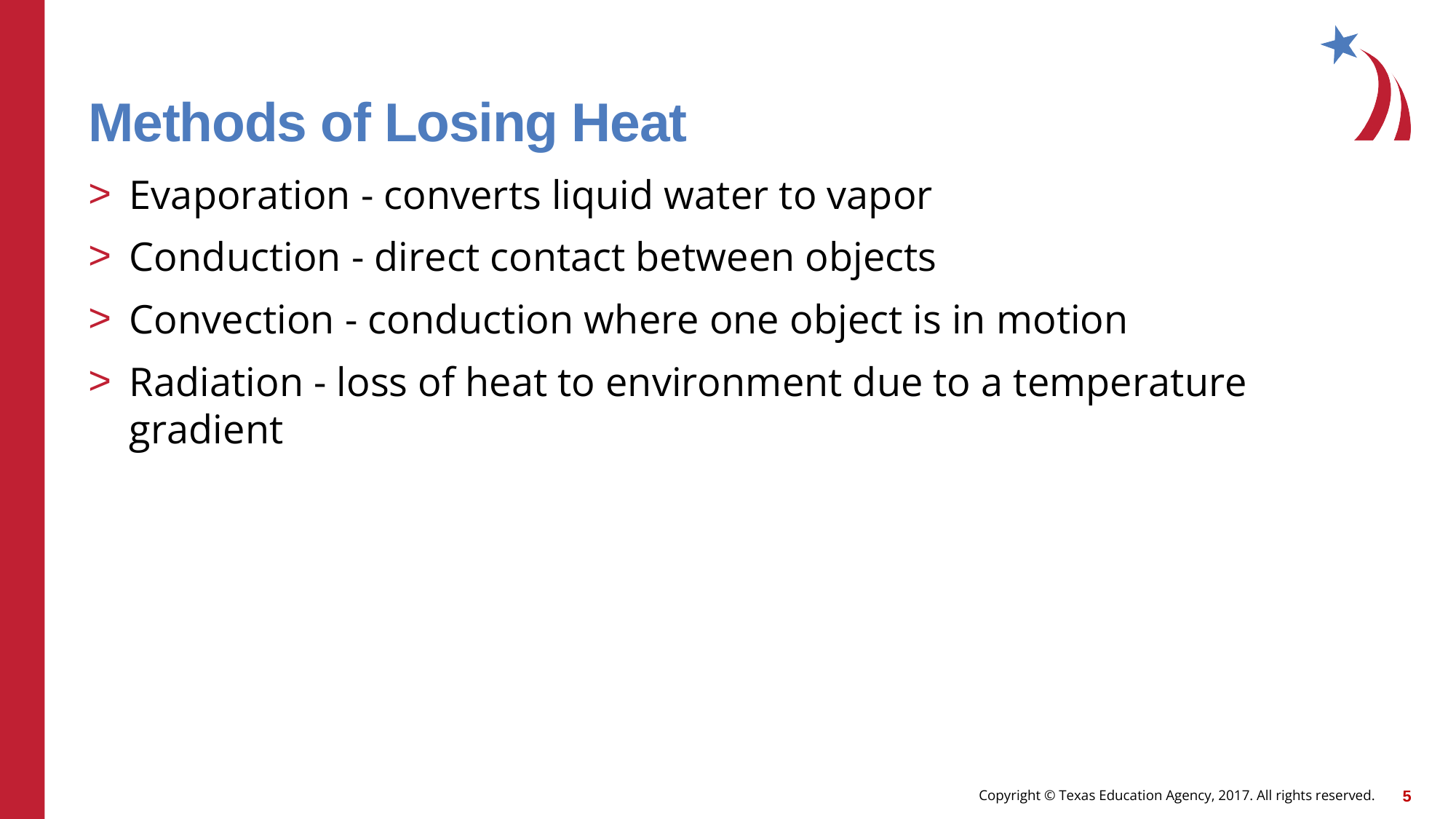

# Methods of Losing Heat
Evaporation - converts liquid water to vapor
Conduction - direct contact between objects
Convection - conduction where one object is in motion
Radiation - loss of heat to environment due to a temperature gradient